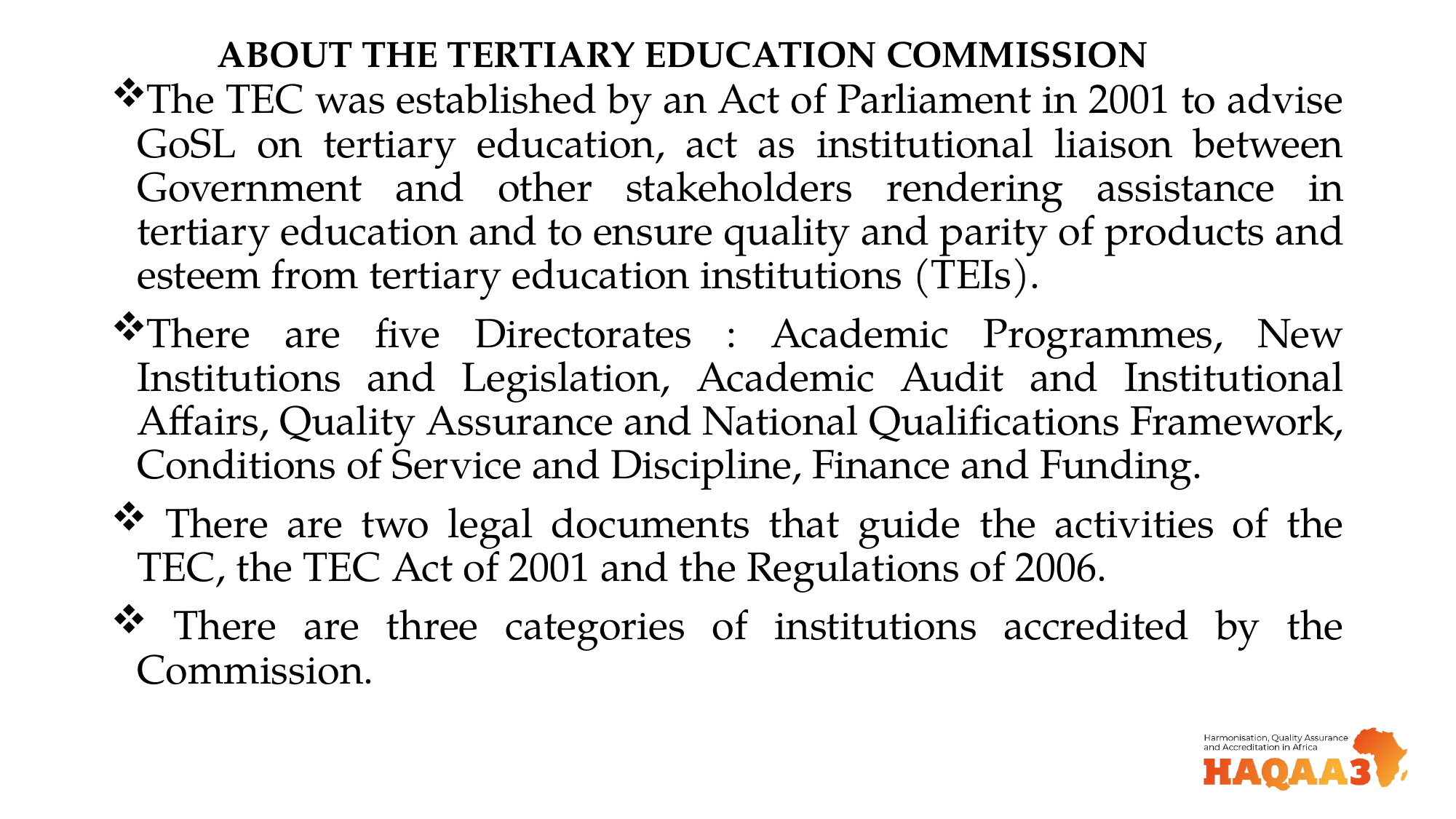

# ABOUT THE TERTIARY EDUCATION COMMISSION
The TEC was established by an Act of Parliament in 2001 to advise GoSL on tertiary education, act as institutional liaison between Government and other stakeholders rendering assistance in tertiary education and to ensure quality and parity of products and esteem from tertiary education institutions (TEIs).
There are five Directorates : Academic Programmes, New Institutions and Legislation, Academic Audit and Institutional Affairs, Quality Assurance and National Qualifications Framework, Conditions of Service and Discipline, Finance and Funding.
 There are two legal documents that guide the activities of the TEC, the TEC Act of 2001 and the Regulations of 2006.
 There are three categories of institutions accredited by the Commission.